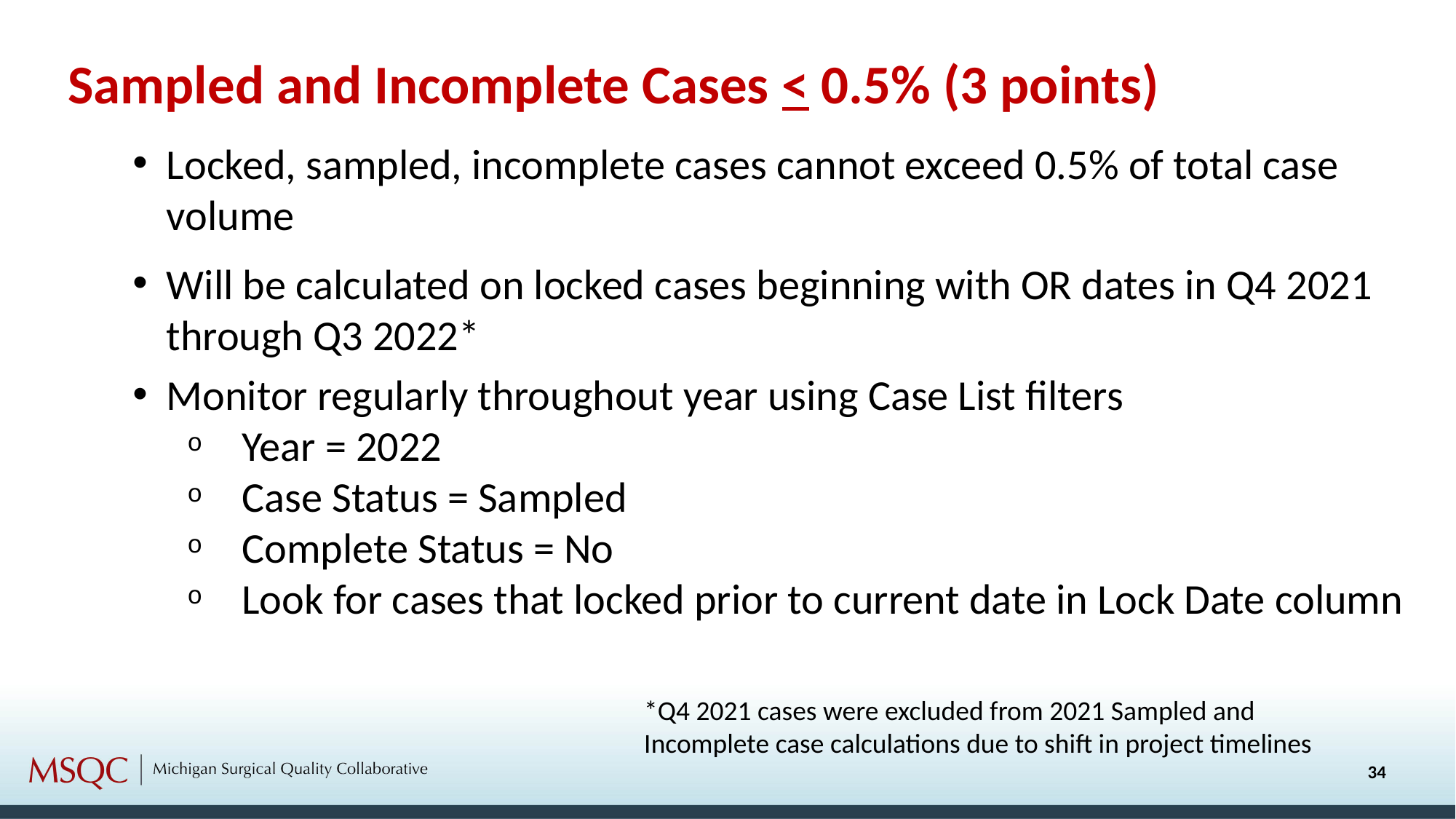

Sampled and Incomplete Cases < 0.5% (3 points)
Locked, sampled, incomplete cases cannot exceed 0.5% of total case volume
Will be calculated on locked cases beginning with OR dates in Q4 2021 through Q3 2022*
Monitor regularly throughout year using Case List filters
Year = 2022
Case Status = Sampled
Complete Status = No
Look for cases that locked prior to current date in Lock Date column
*Q4 2021 cases were excluded from 2021 Sampled and Incomplete case calculations due to shift in project timelines